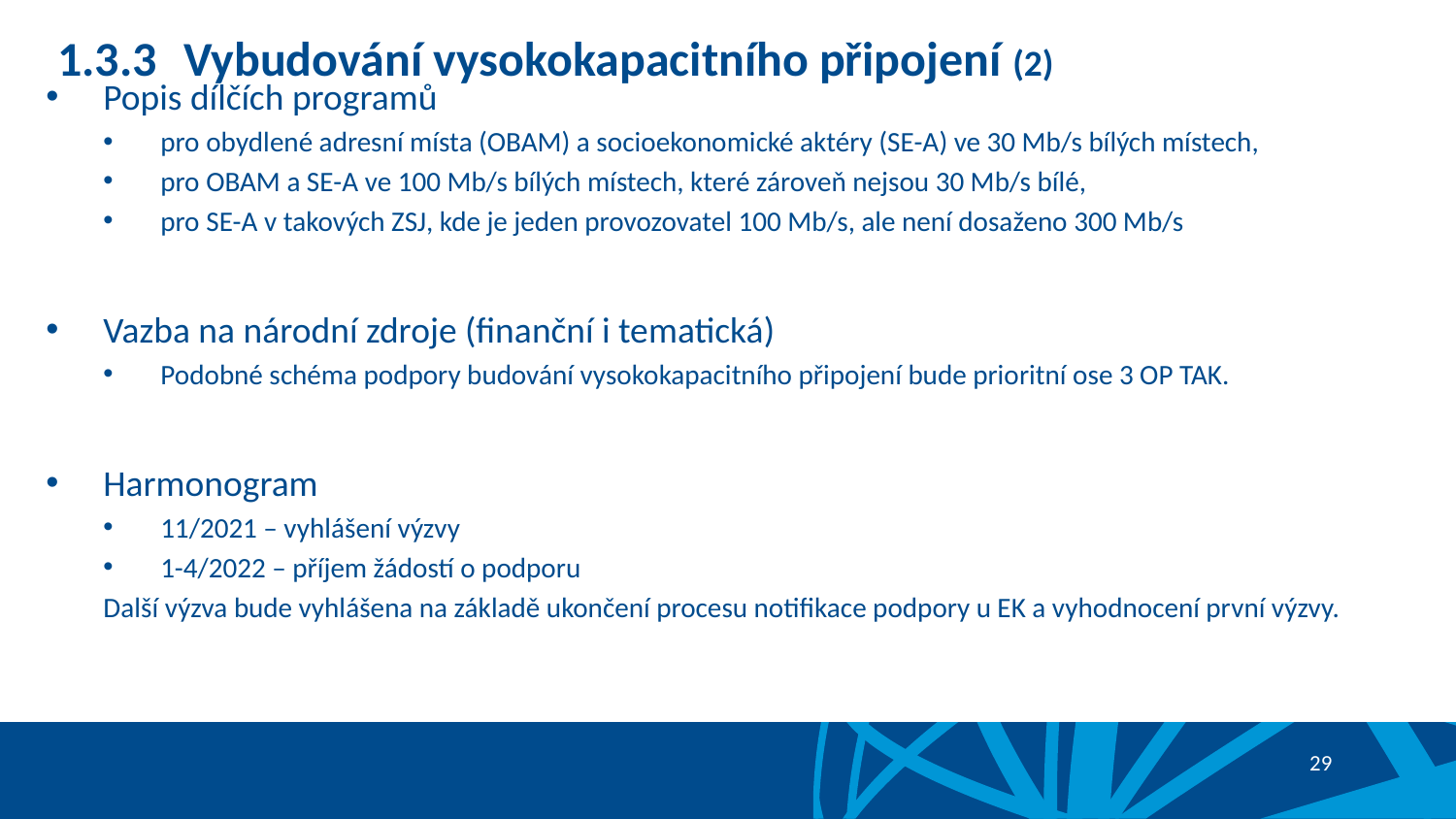

# 1.3.3 	 Vybudování vysokokapacitního připojení (2)
Popis dílčích programů
pro obydlené adresní místa (OBAM) a socioekonomické aktéry (SE-A) ve 30 Mb/s bílých místech,
pro OBAM a SE-A ve 100 Mb/s bílých místech, které zároveň nejsou 30 Mb/s bílé,
pro SE-A v takových ZSJ, kde je jeden provozovatel 100 Mb/s, ale není dosaženo 300 Mb/s

Vazba na národní zdroje (finanční i tematická)
Podobné schéma podpory budování vysokokapacitního připojení bude prioritní ose 3 OP TAK.

Harmonogram
11/2021 – vyhlášení výzvy
1-4/2022 – příjem žádostí o podporu
Další výzva bude vyhlášena na základě ukončení procesu notifikace podpory u EK a vyhodnocení první výzvy.